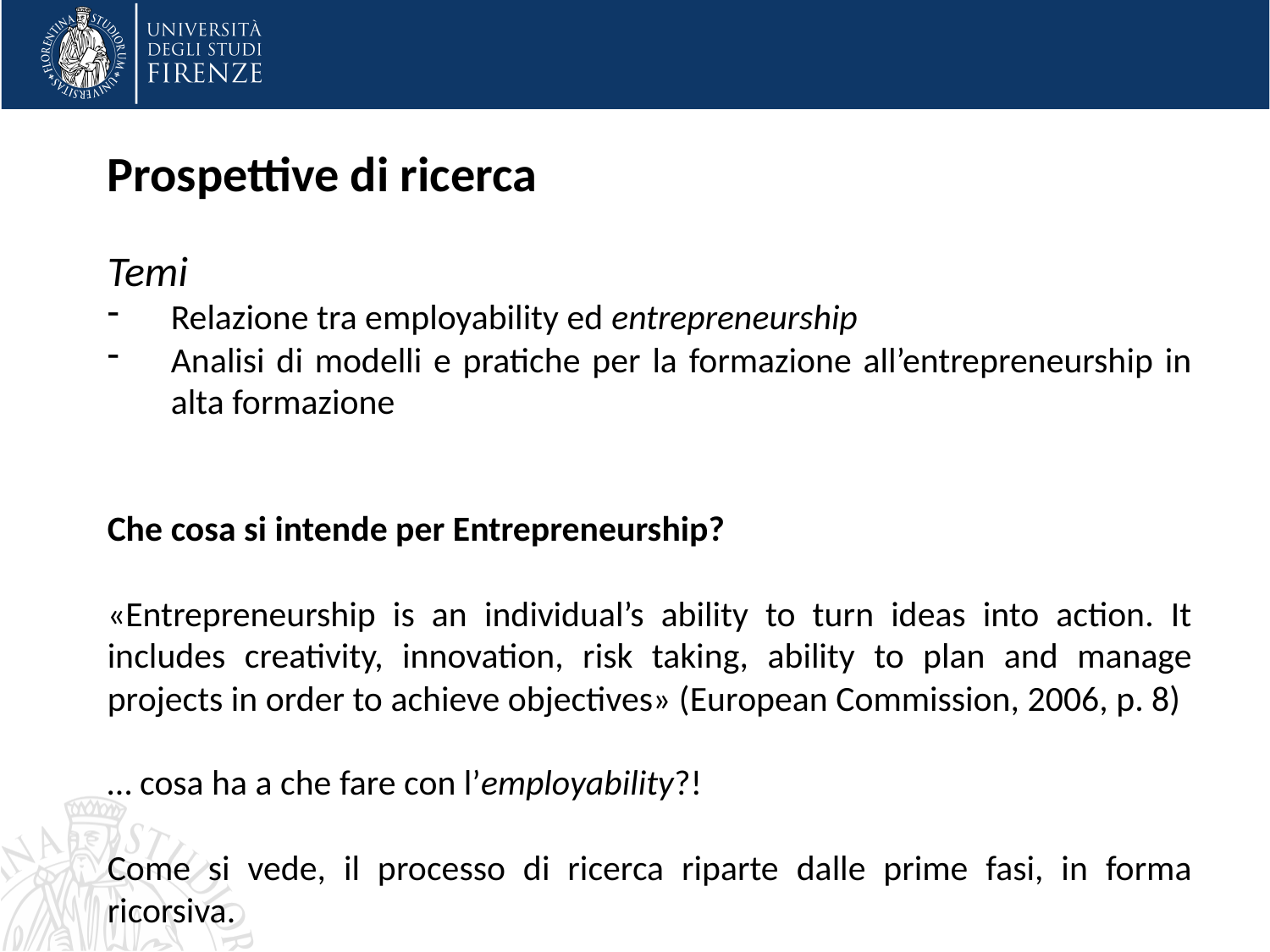

Prospettive di ricerca

Temi
Relazione tra employability ed entrepreneurship
Analisi di modelli e pratiche per la formazione all’entrepreneurship in alta formazione

Che cosa si intende per Entrepreneurship?

«Entrepreneurship is an individual’s ability to turn ideas into action. It includes creativity, innovation, risk taking, ability to plan and manage projects in order to achieve objectives» (European Commission, 2006, p. 8)

… cosa ha a che fare con l’employability?!

Come si vede, il processo di ricerca riparte dalle prime fasi, in forma ricorsiva.